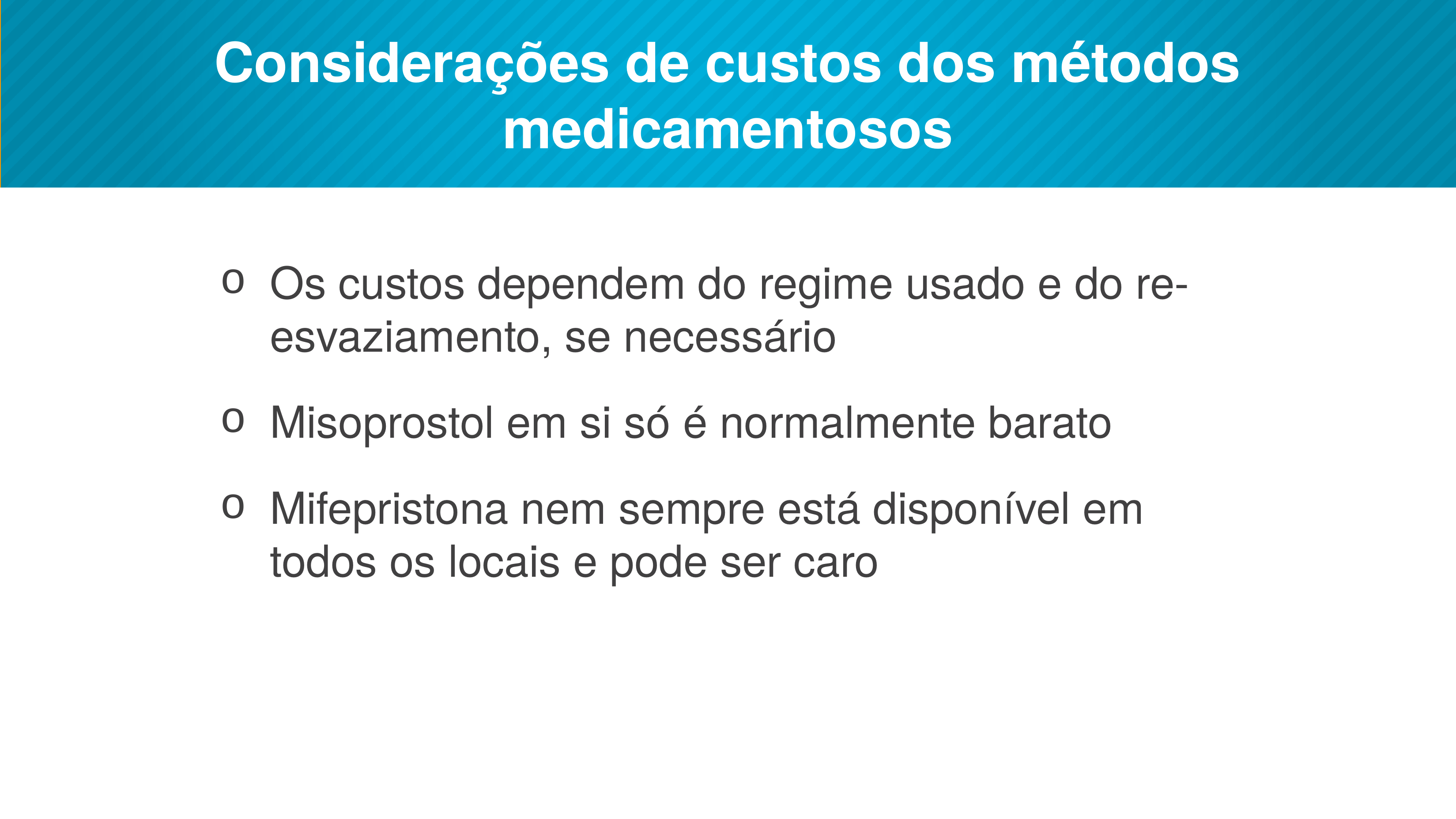

# Considerações de custos dos métodos medicamentosos
Os custos dependem do regime usado e do re-esvaziamento, se necessário
Misoprostol em si só é normalmente barato
Mifepristona nem sempre está disponível em todos os locais e pode ser caro